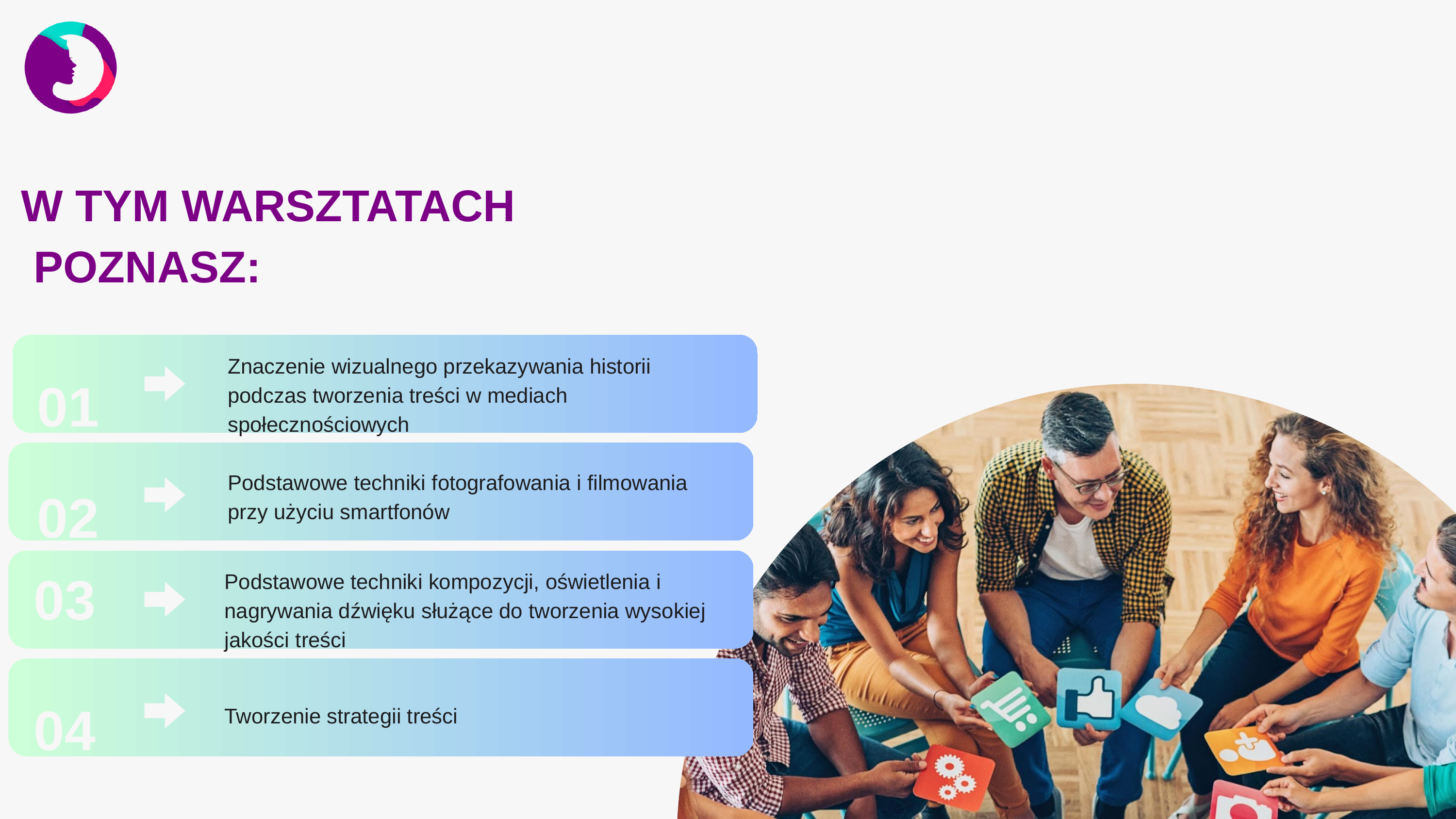

W TYM WARSZTATACH
 POZNASZ:

01
Znaczenie wizualnego przekazywania historii podczas tworzenia treści w mediach społecznościowych

02
Podstawowe techniki fotografowania i filmowania przy użyciu smartfonów

03
Podstawowe techniki kompozycji, oświetlenia i nagrywania dźwięku służące do tworzenia wysokiej jakości treści

04
Tworzenie strategii treści